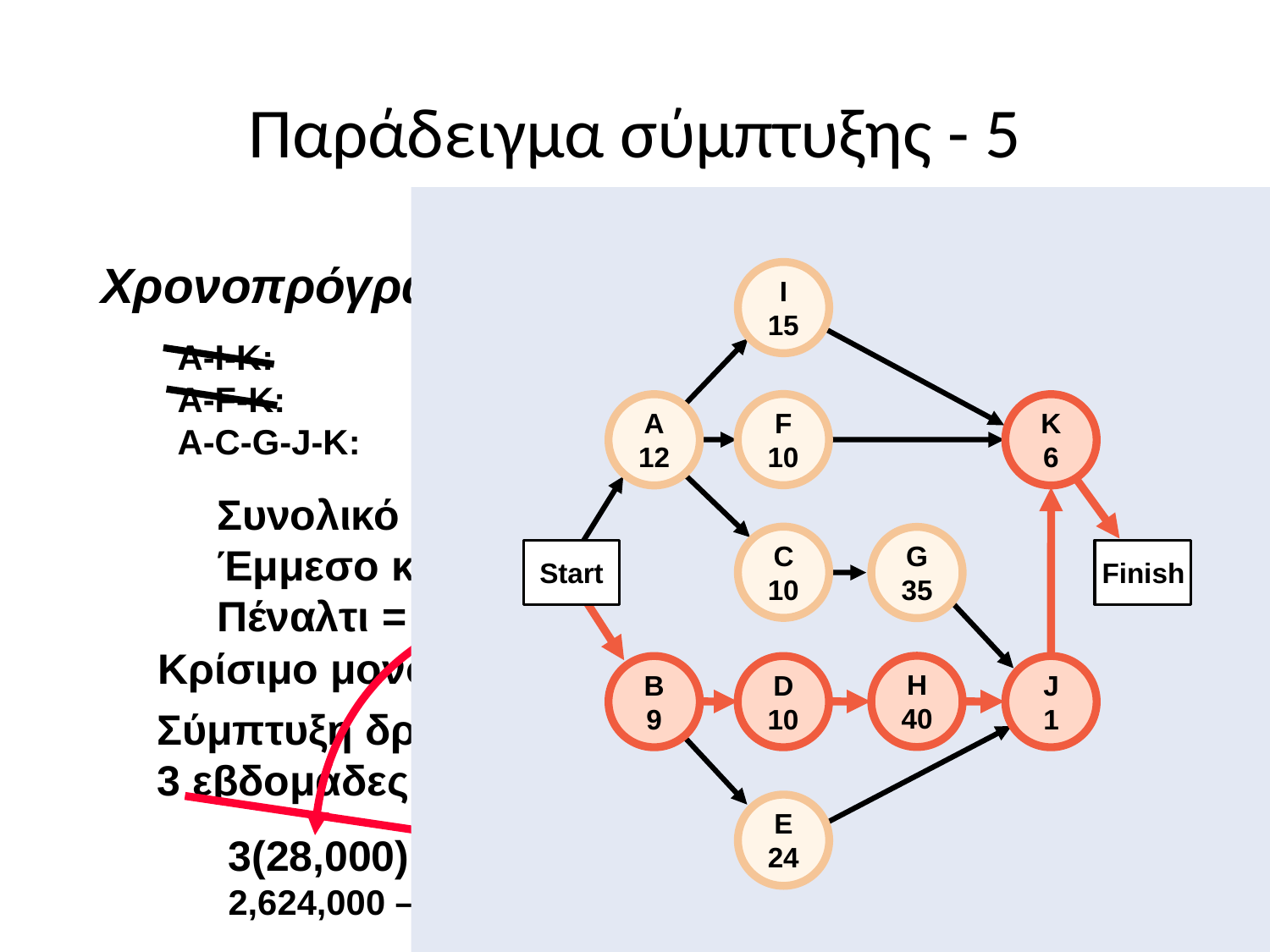

# Παράδειγμα σύμπτυξης - 5

I
15

F
10

A
12

K
6

C
10

G
35

Start
Finish

H
40
B
9
D
10
J
1

E
24
Χρονοπρόγραμμα ελάχιστου κόστους
A-I-K:	33 εβδομάδες	B-D-H-J-K:	69 weeks
A-F-K:	28 εβδομάδες 	B-E-J-K:	43 weeks
A-C-G-J-K:	67 εβδομάδες

Συνολικό κόστος = 2,624,000
Έμμεσο κόστος = 8,000/εβδομάδα
Πέναλτι = 20,000/εβδομάδα μετά την 65 εβδομάδα

Κρίσιμο μονοπάτι B-D-H-J-K: 69 weeks
Σύμπτυξη δραστηριότητας J για
3 εβδομάδες @ 1,000/εβδομάδα

3(28,000) – 3(1,000) = 81,000
2,624,000 – 81,000 = 2,543,000